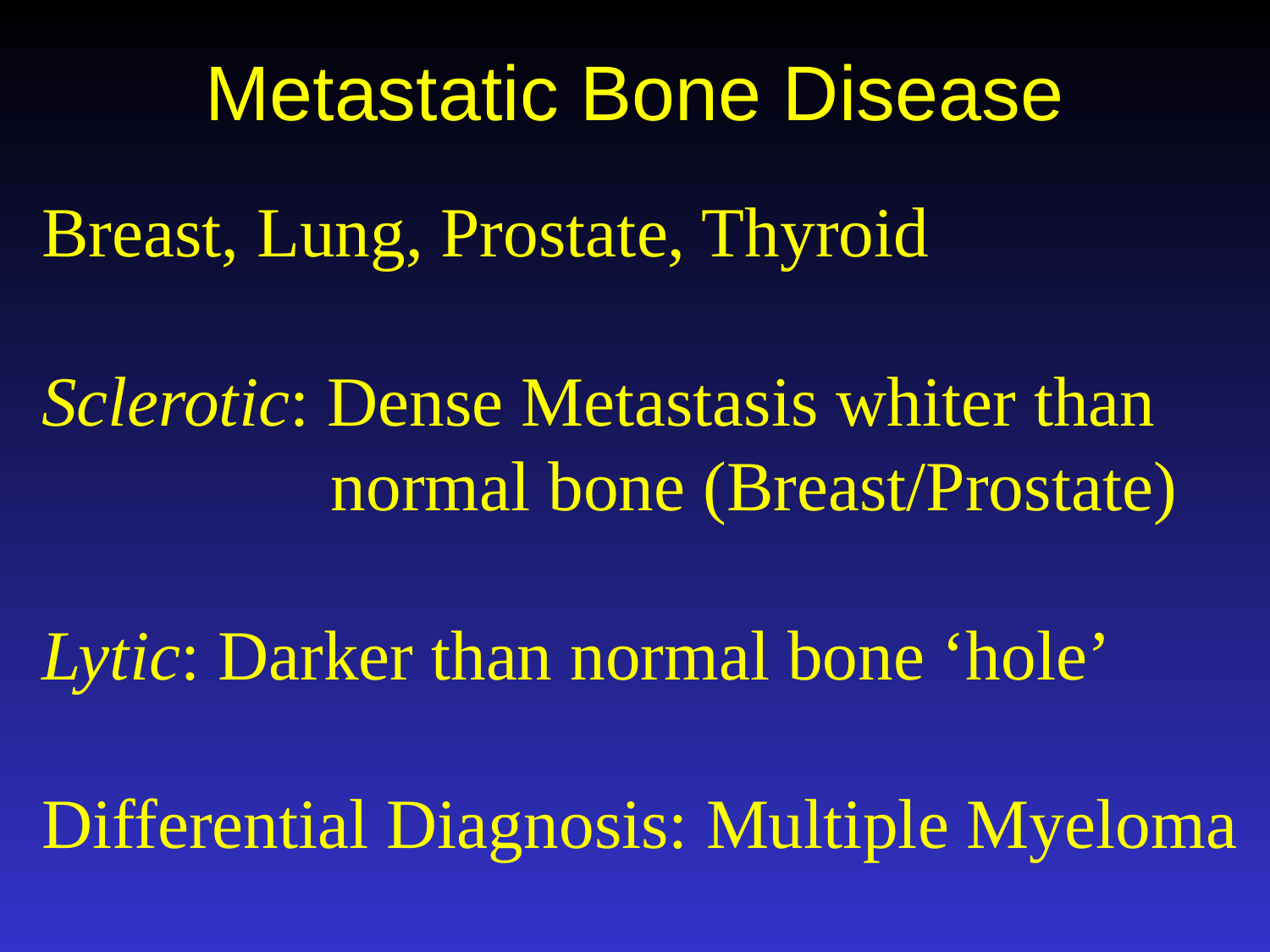

# Metastatic Bone Disease
Breast, Lung, Prostate, Thyroid

Sclerotic: Dense Metastasis whiter than
		  normal bone (Breast/Prostate)

Lytic: Darker than normal bone ‘hole’

Differential Diagnosis: Multiple Myeloma